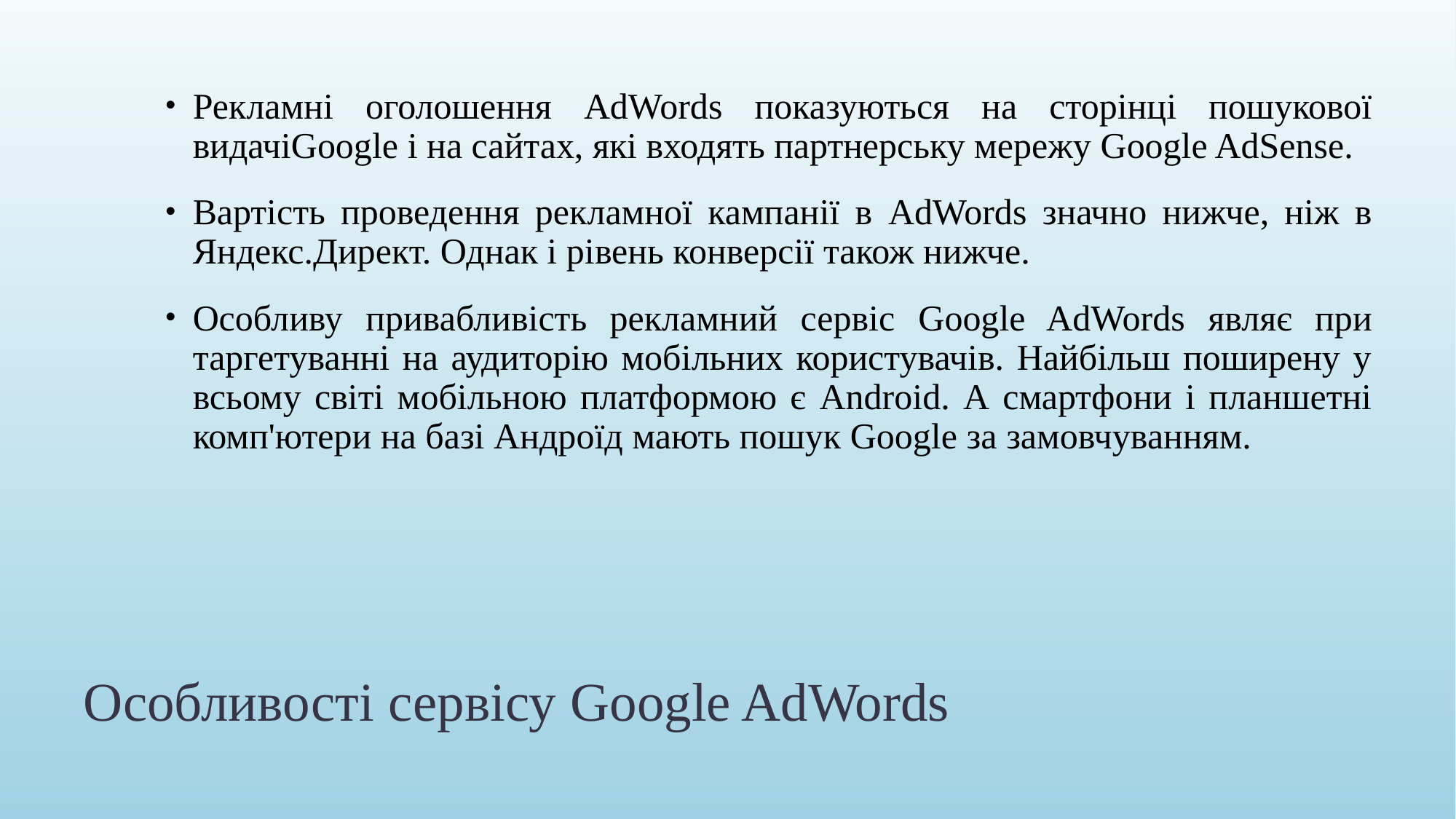

Рекламні оголошення AdWords показуються на сторінці пошукової видачіGoogle і на сайтах, які входять партнерську мережу Google AdSense.
Вартість проведення рекламної кампанії в AdWords значно нижче, ніж в Яндекс.Директ. Однак і рівень конверсії також нижче.
Особливу привабливість рекламний сервіс Google AdWords являє при таргетуванні на аудиторію мобільних користувачів. Найбільш поширену у всьому світі мобільною платформою є Android. А смартфони і планшетні комп'ютери на базі Андроїд мають пошук Google за замовчуванням.
# Особливості сервісу Google AdWords